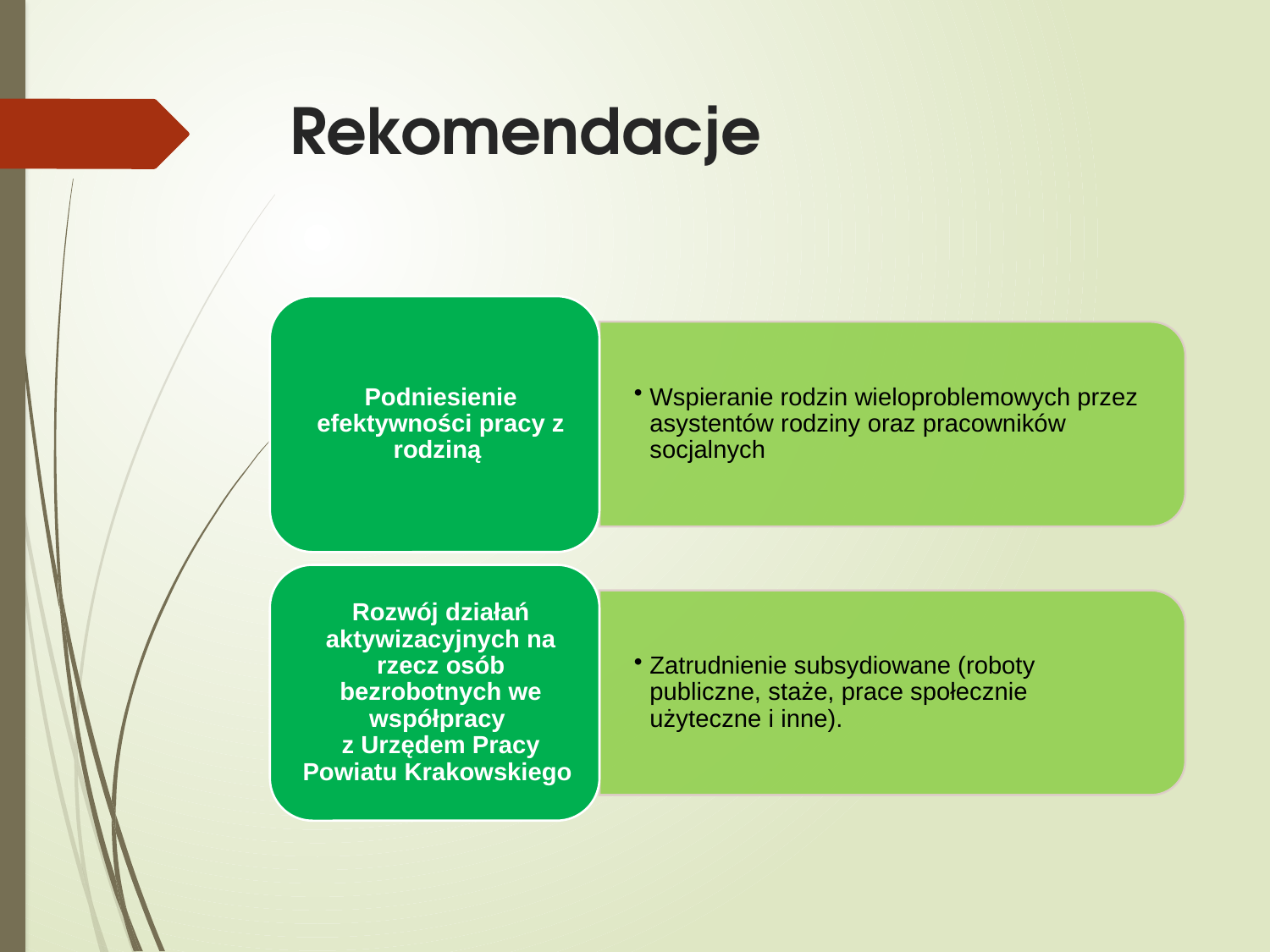

# Rekomendacje
Wspieranie rodzin wieloproblemowych przez asystentów rodziny oraz pracowników socjalnych
Podniesienie efektywności pracy z rodziną
Zatrudnienie subsydiowane (roboty publiczne, staże, prace społecznie użyteczne i inne).
Rozwój działań aktywizacyjnych na rzecz osób bezrobotnych we współpracy
z Urzędem Pracy Powiatu Krakowskiego